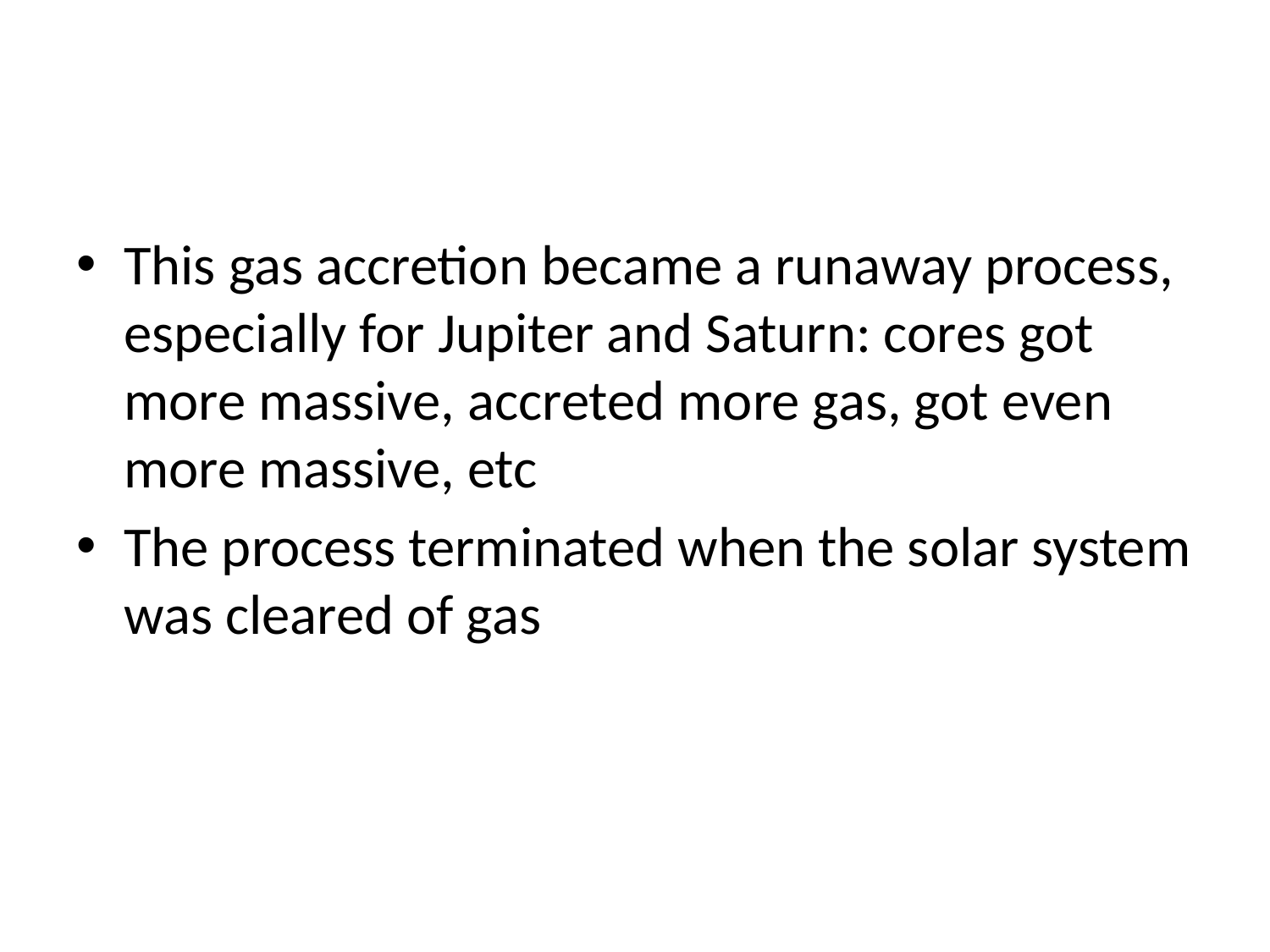

#
This gas accretion became a runaway process, especially for Jupiter and Saturn: cores got more massive, accreted more gas, got even more massive, etc
The process terminated when the solar system was cleared of gas